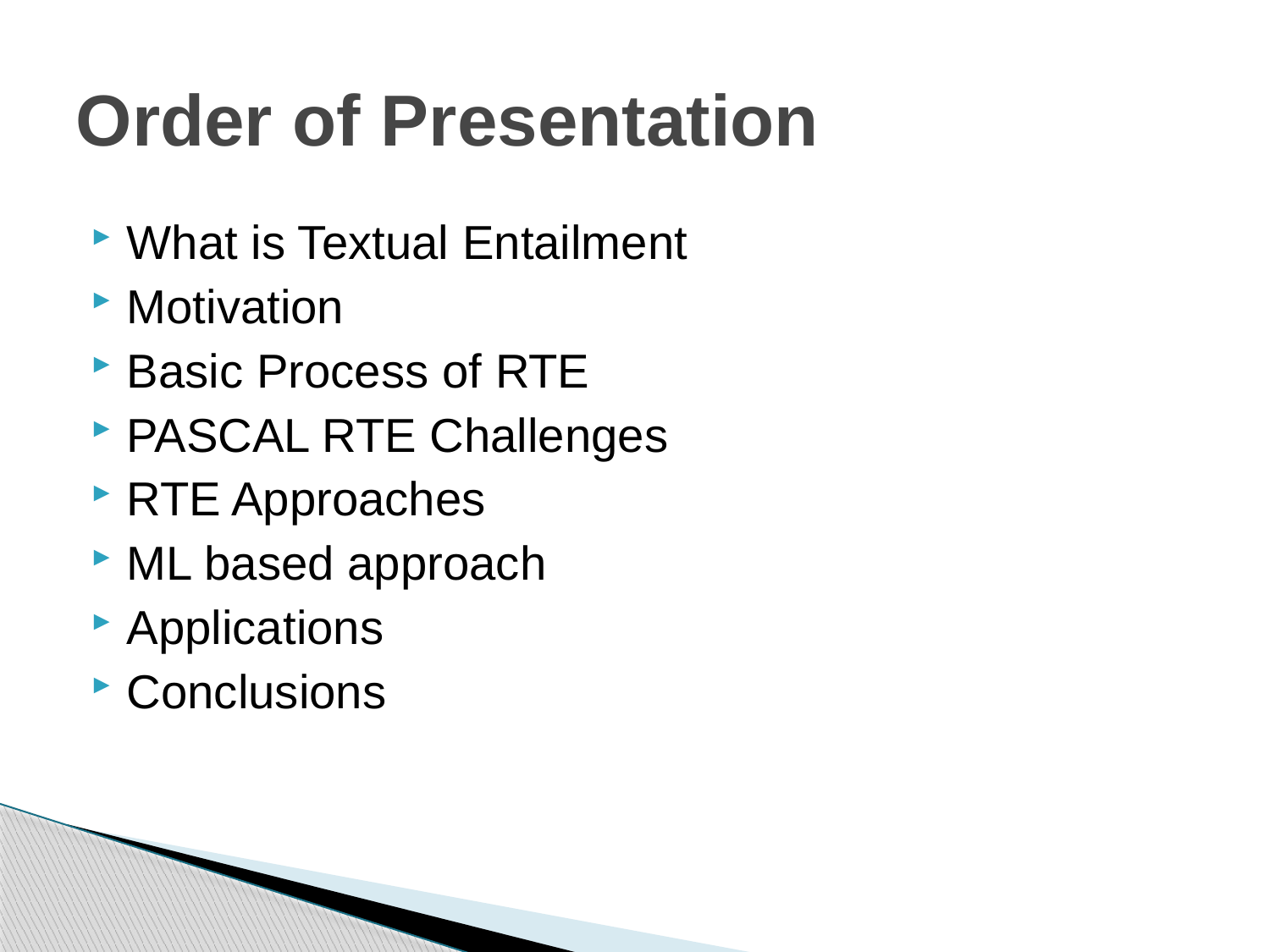

# Order of Presentation
What is Textual Entailment
Motivation
Basic Process of RTE
PASCAL RTE Challenges
RTE Approaches
ML based approach
Applications
Conclusions